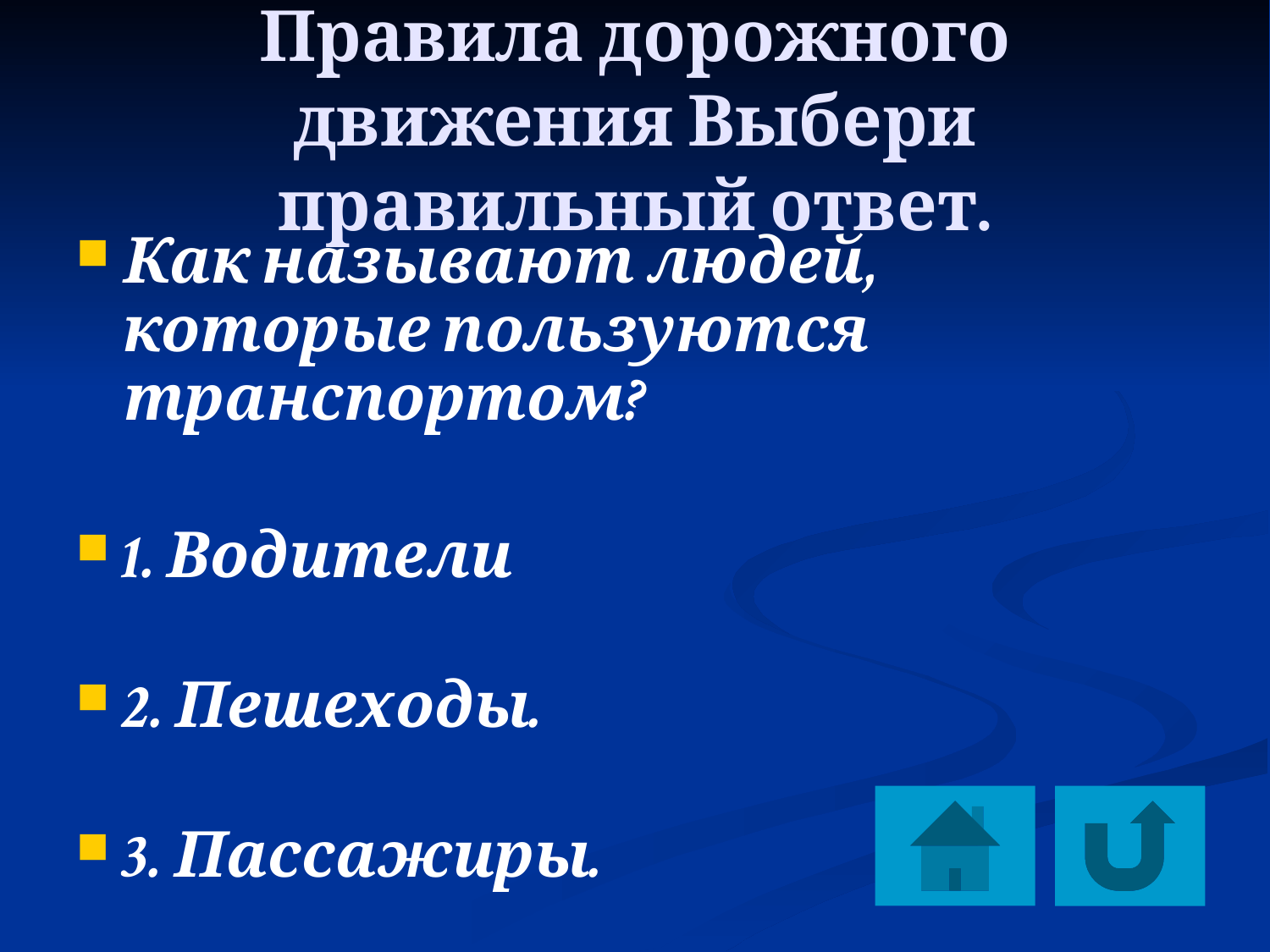

# Правила дорожного движения Выбери правильный ответ.
Как называют людей, которые пользуются транспортом?
1. Водители
2. Пешеходы.
3. Пассажиры.